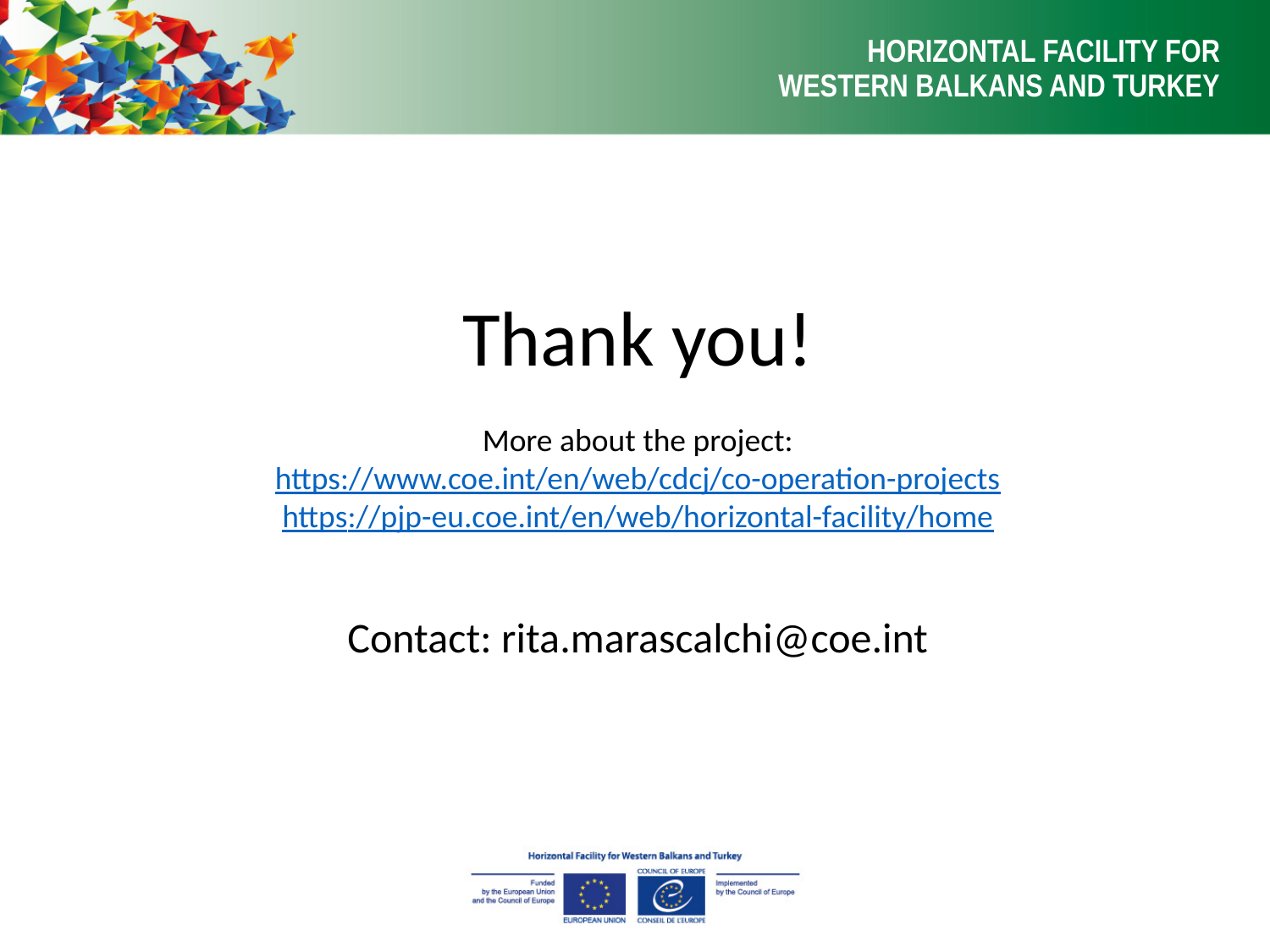

HORIZONTAL FACILITY FOR
WESTERN BALKANS AND TURKEY
Thank you!

More about the project:
https://www.coe.int/en/web/cdcj/co-operation-projects
https://pjp-eu.coe.int/en/web/horizontal-facility/home

Contact: rita.marascalchi@coe.int